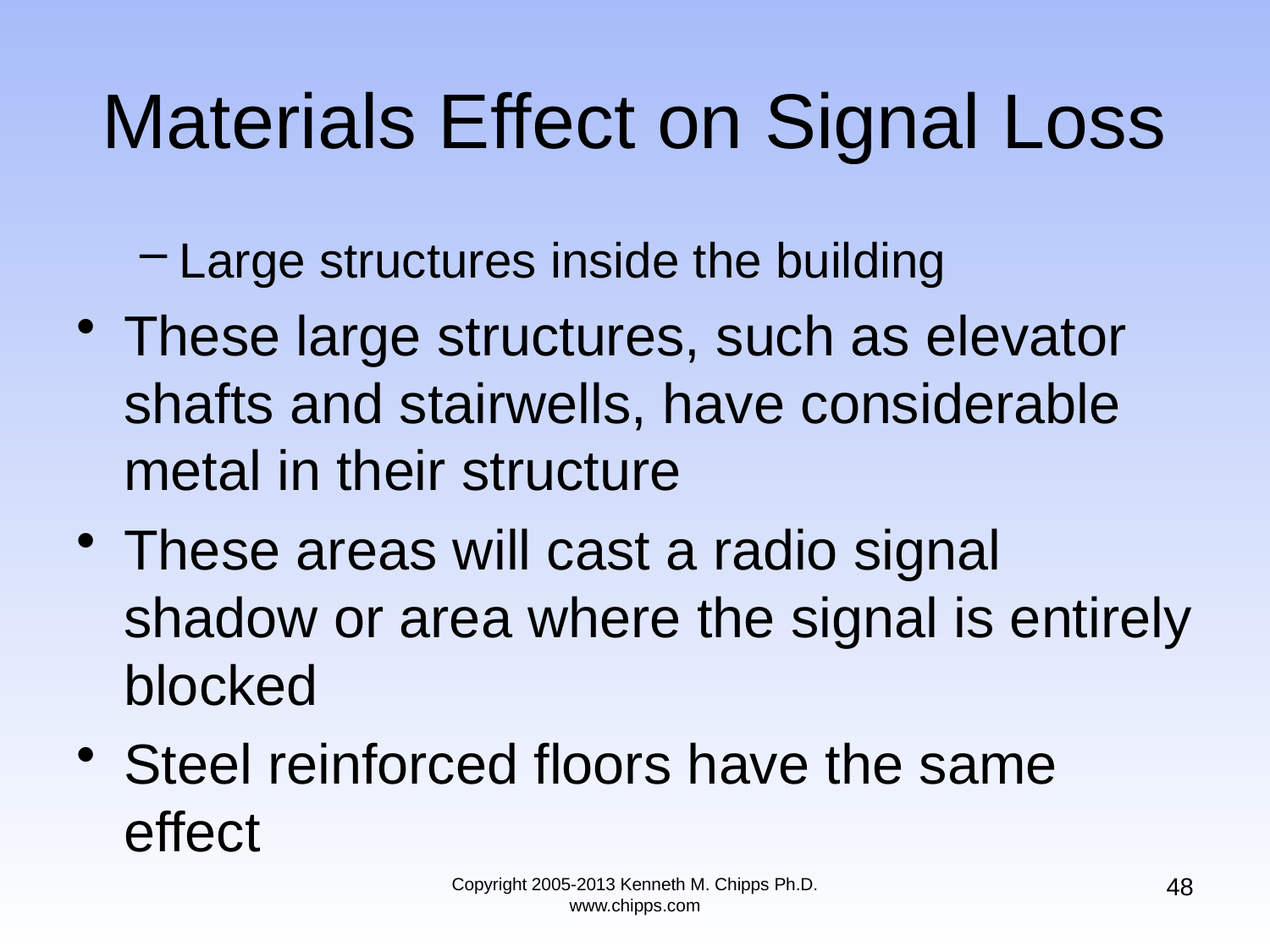

# Materials Effect on Signal Loss
Large structures inside the building
These large structures, such as elevator shafts and stairwells, have considerable metal in their structure
These areas will cast a radio signal shadow or area where the signal is entirely blocked
Steel reinforced floors have the same effect
48
Copyright 2005-2013 Kenneth M. Chipps Ph.D. www.chipps.com